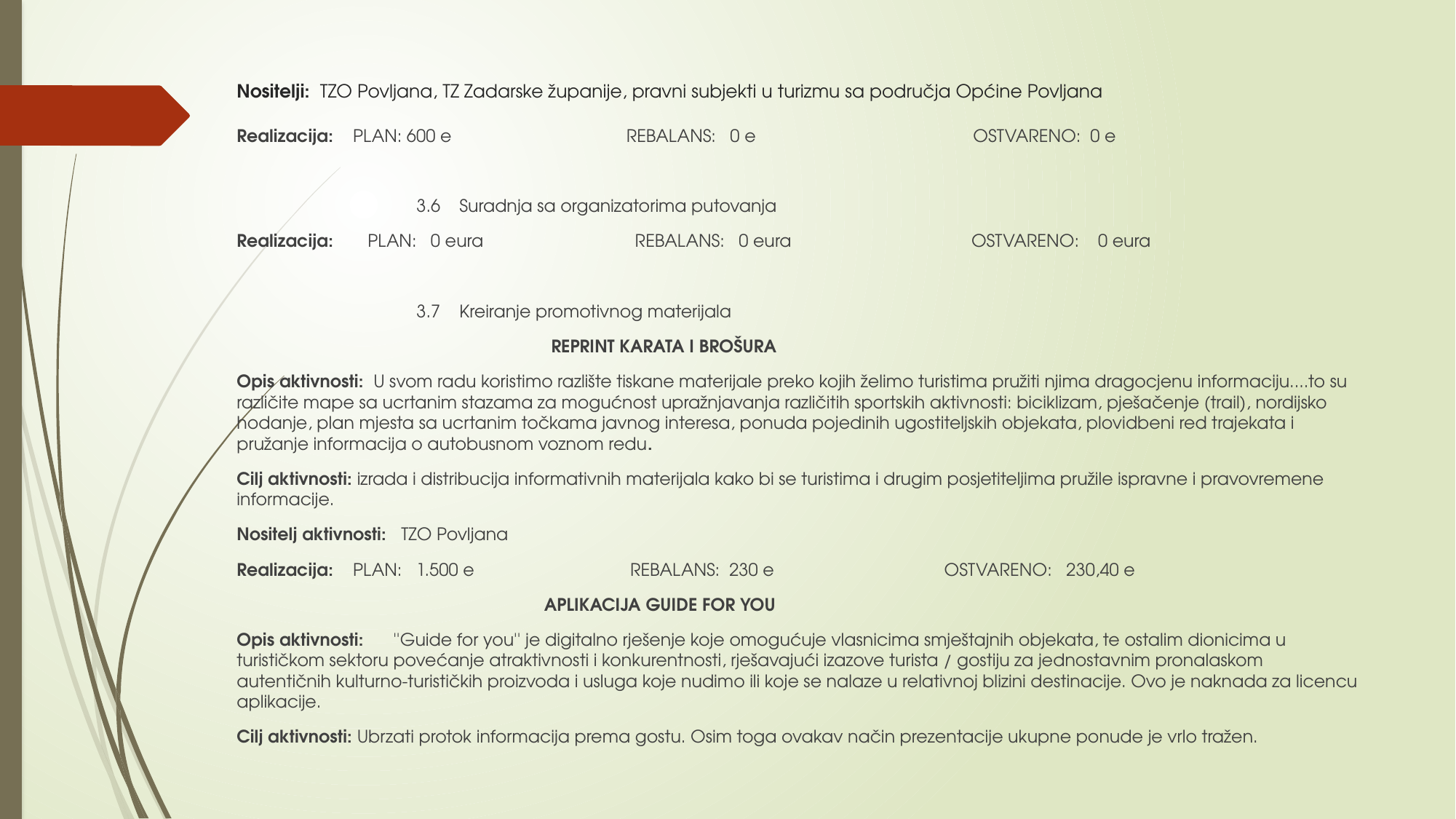

# Nositelji:  TZO Povljana, TZ Zadarske županije, pravni subjekti u turizmu sa područja Općine Povljana
Realizacija:    PLAN: 600 e                                     REBALANS:   0 e                                              OSTVARENO:  0 e

                                      3.6    Suradnja sa organizatorima putovanja
Realizacija:       PLAN:   0 eura                                REBALANS:   0 eura                                      OSTVARENO:    0 eura

                                      3.7    Kreiranje promotivnog materijala
                                                                REPRINT KARATA I BROŠURA
Opis aktivnosti:  U svom radu koristimo razlište tiskane materijale preko kojih želimo turistima pružiti njima dragocjenu informaciju....to su različite mape sa ucrtanim stazama za mogućnost upražnjavanja različitih sportskih aktivnosti: biciklizam, pješačenje (trail), nordijsko hodanje, plan mjesta sa ucrtanim točkama javnog interesa, ponuda pojedinih ugostiteljskih objekata, plovidbeni red trajekata i pružanje informacija o autobusnom voznom redu.
Cilj aktivnosti: izrada i distribucija informativnih materijala kako bi se turistima i drugim posjetiteljima pružile ispravne i pravovremene informacije.
Nositelj aktivnosti:   TZO Povljana
Realizacija:    PLAN:   1.500 e                                 REBALANS:  230 e                                    OSTVARENO:   230,40 e
                                                                 APLIKACIJA GUIDE FOR YOU
Opis aktivnosti:      ''Guide for you'' je digitalno rješenje koje omogućuje vlasnicima smještajnih objekata, te ostalim dionicima u turističkom sektoru povećanje atraktivnosti i konkurentnosti, rješavajući izazove turista / gostiju za jednostavnim pronalaskom autentičnih kulturno-turističkih proizvoda i usluga koje nudimo ili koje se nalaze u relativnoj blizini destinacije. Ovo je naknada za licencu aplikacije.
Cilj aktivnosti: Ubrzati protok informacija prema gostu. Osim toga ovakav način prezentacije ukupne ponude je vrlo tražen.